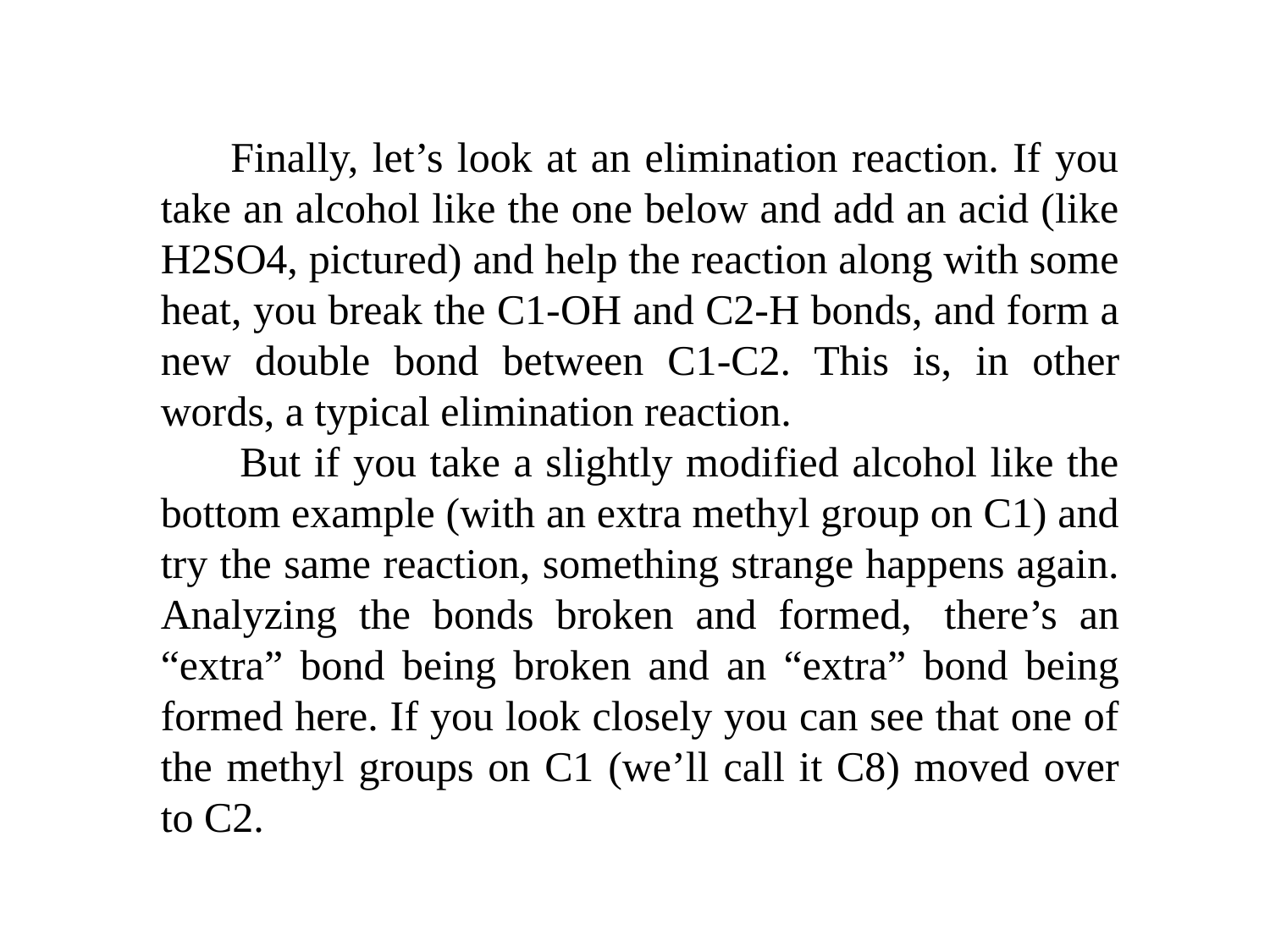

Finally, let’s look at an elimination reaction. If you take an alcohol like the one below and add an acid (like H2SO4, pictured) and help the reaction along with some heat, you break the C1-OH and C2-H bonds, and form a new double bond between C1-C2. This is, in other words, a typical elimination reaction.
      But if you take a slightly modified alcohol like the bottom example (with an extra methyl group on C1) and try the same reaction, something strange happens again. Analyzing the bonds broken and formed,  there’s an “extra” bond being broken and an “extra” bond being formed here. If you look closely you can see that one of the methyl groups on C1 (we’ll call it C8) moved over to C2.